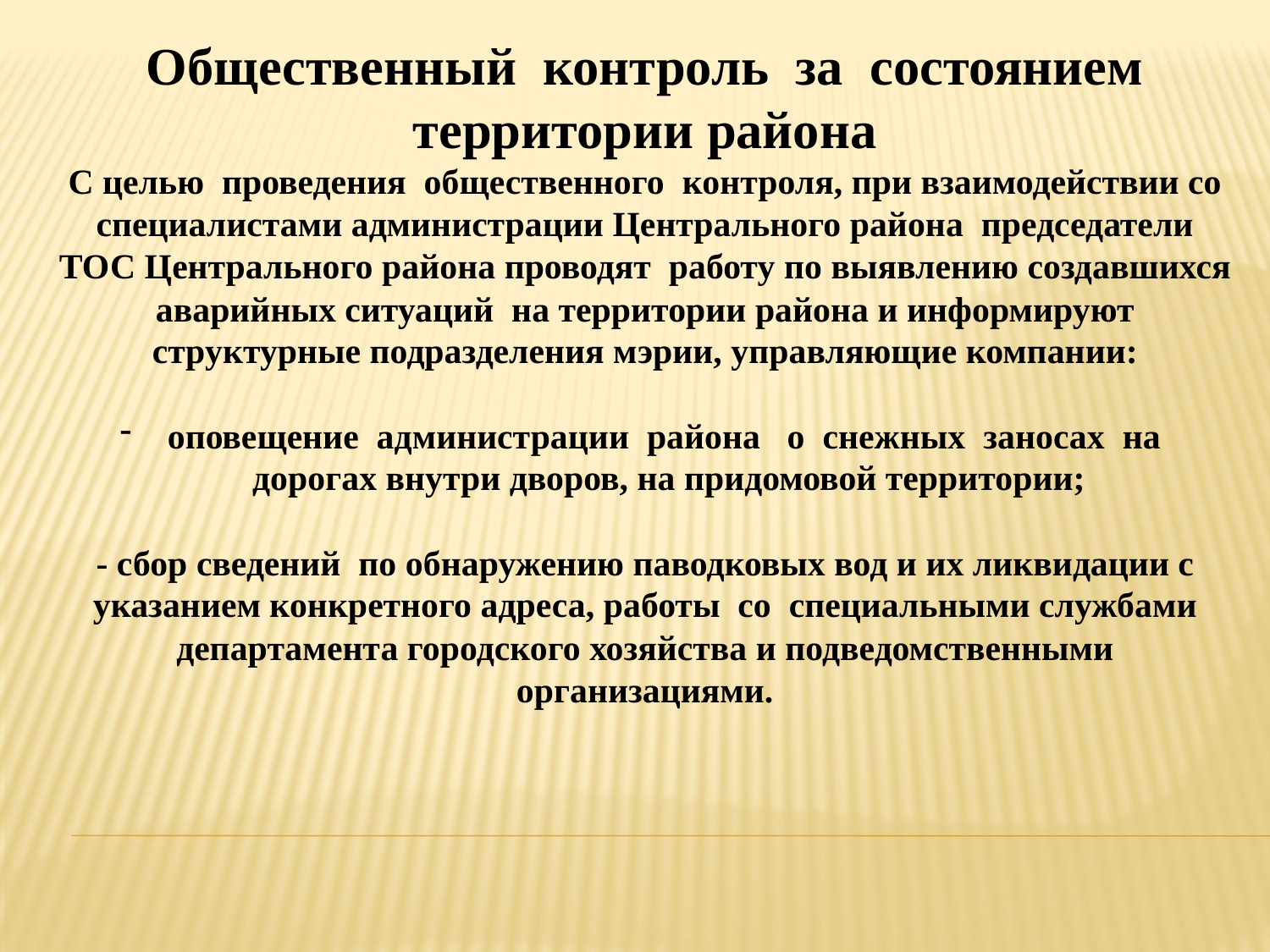

#
Общественный  контроль  за  состоянием территории района
С целью  проведения  общественного  контроля, при взаимодействии со специалистами администрации Центрального района  председатели ТОС Центрального района проводят  работу по выявлению создавшихся  аварийных ситуаций  на территории района и информируют  структурные подразделения мэрии, управляющие компании:

оповещение  администрации  района   о  снежных  заносах  на  дорогах внутри дворов, на придомовой территории;

- сбор сведений  по обнаружению паводковых вод и их ликвидации с указанием конкретного адреса, работы  со  специальными службами департамента городского хозяйства и подведомственными организациями.